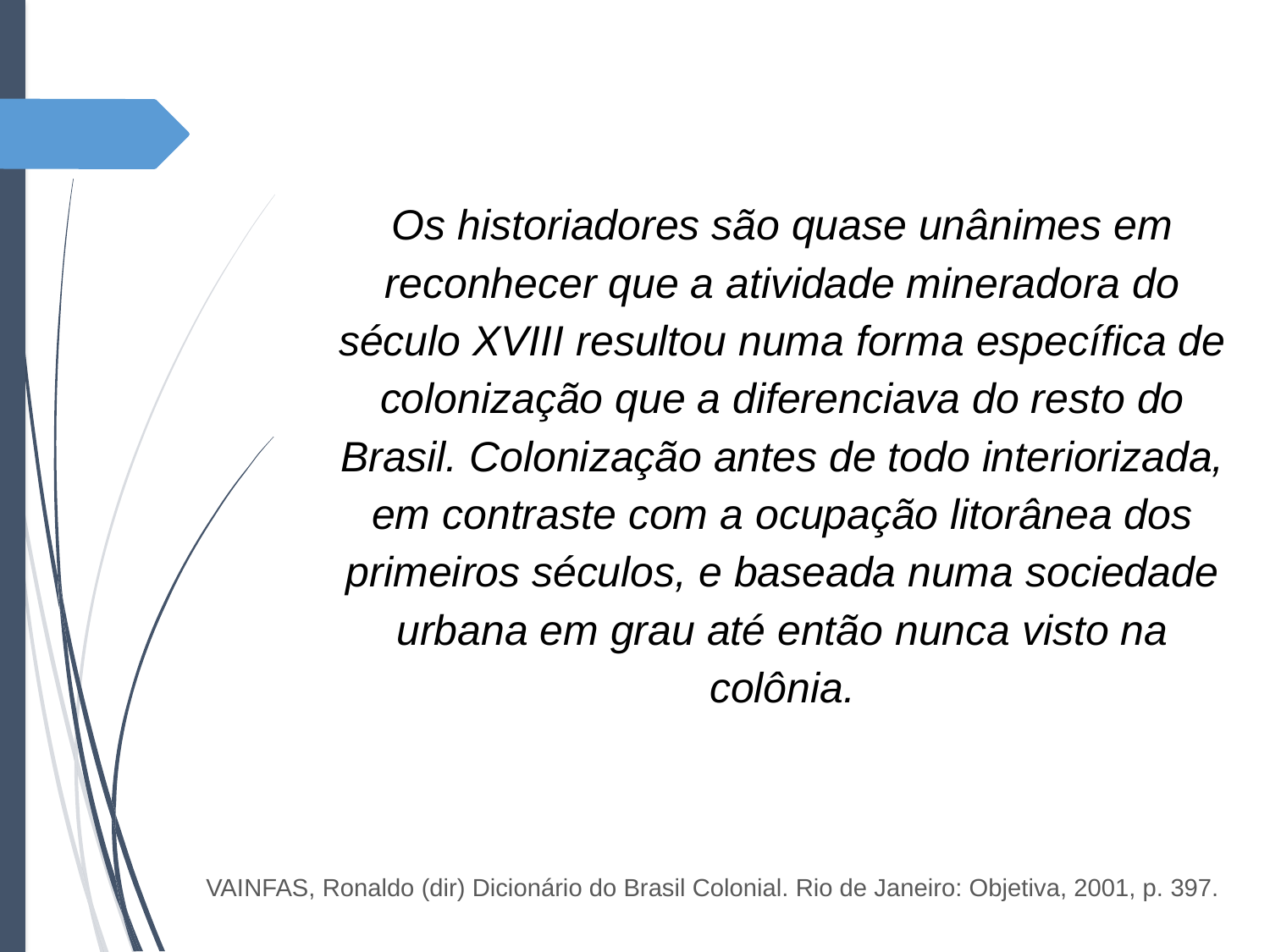

Os historiadores são quase unânimes em reconhecer que a atividade mineradora do século XVIII resultou numa forma específica de colonização que a diferenciava do resto do Brasil. Colonização antes de todo interiorizada, em contraste com a ocupação litorânea dos primeiros séculos, e baseada numa sociedade urbana em grau até então nunca visto na colônia.
VAINFAS, Ronaldo (dir) Dicionário do Brasil Colonial. Rio de Janeiro: Objetiva, 2001, p. 397.